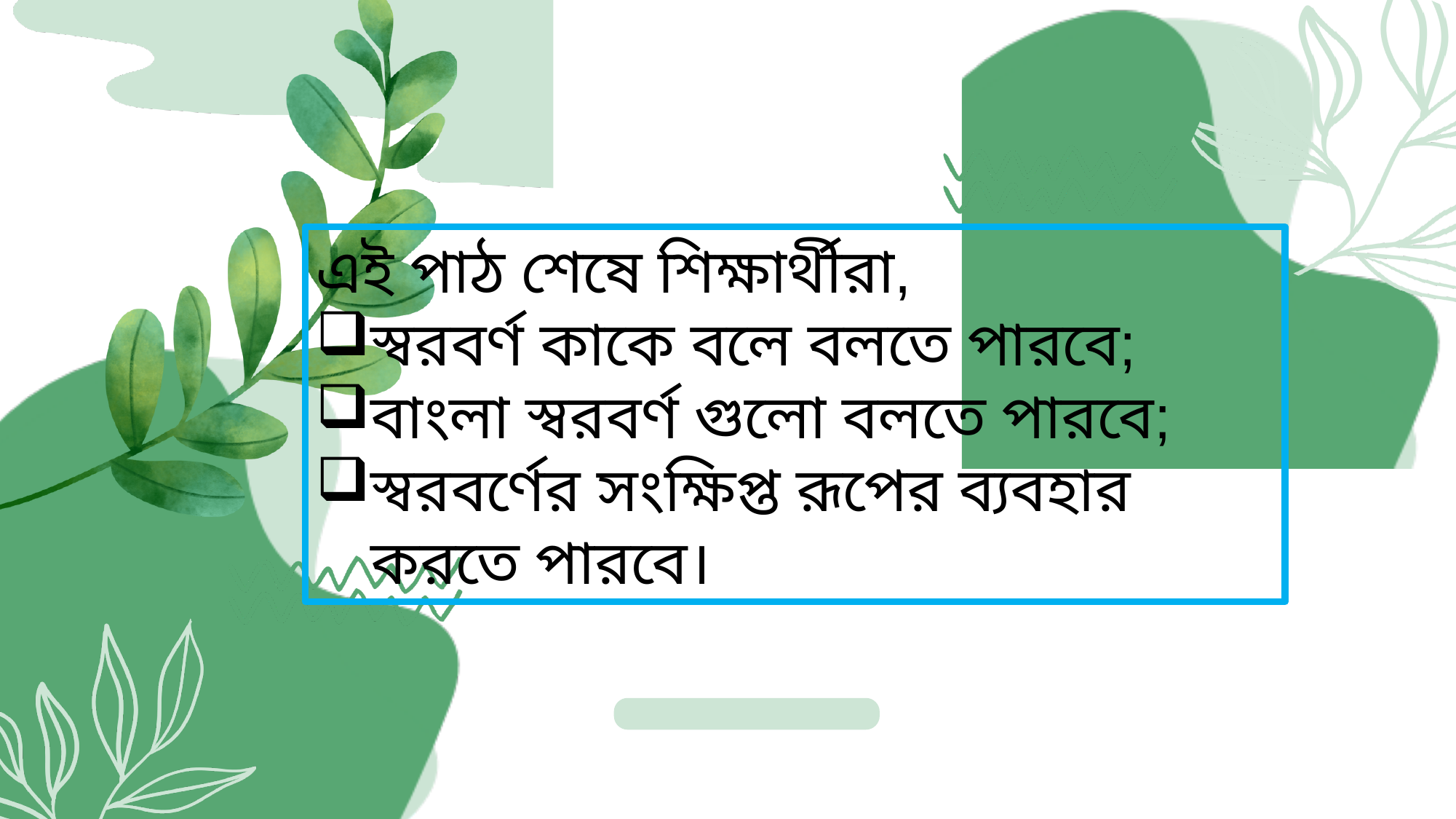

এই পাঠ শেষে শিক্ষার্থীরা,
স্বরবর্ণ কাকে বলে বলতে পারবে;
বাংলা স্বরবর্ণ গুলো বলতে পারবে;
স্বরবর্ণের সংক্ষিপ্ত রূপের ব্যবহার করতে পারবে।